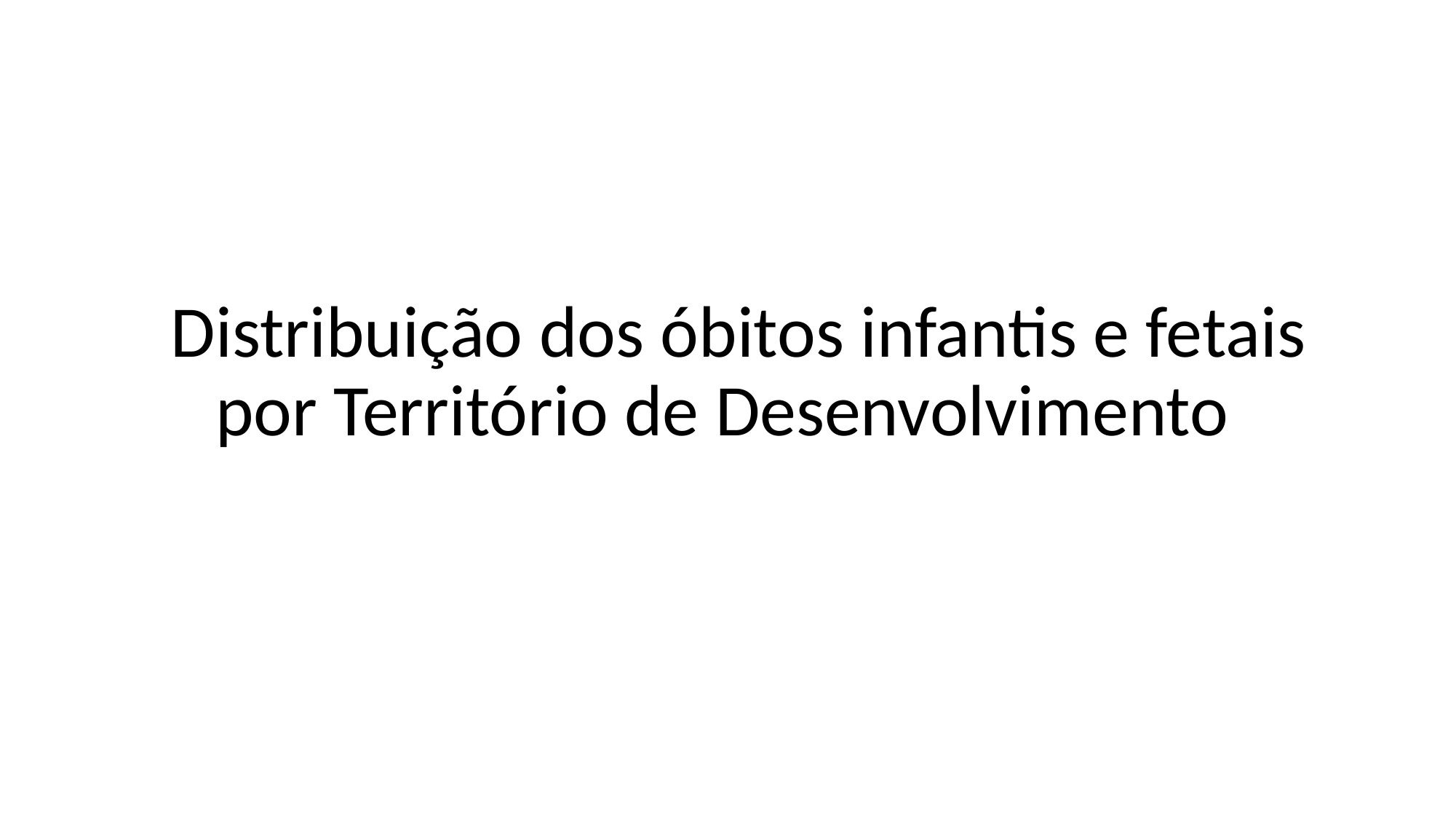

Distribuição dos óbitos infantis e fetais por Território de Desenvolvimento